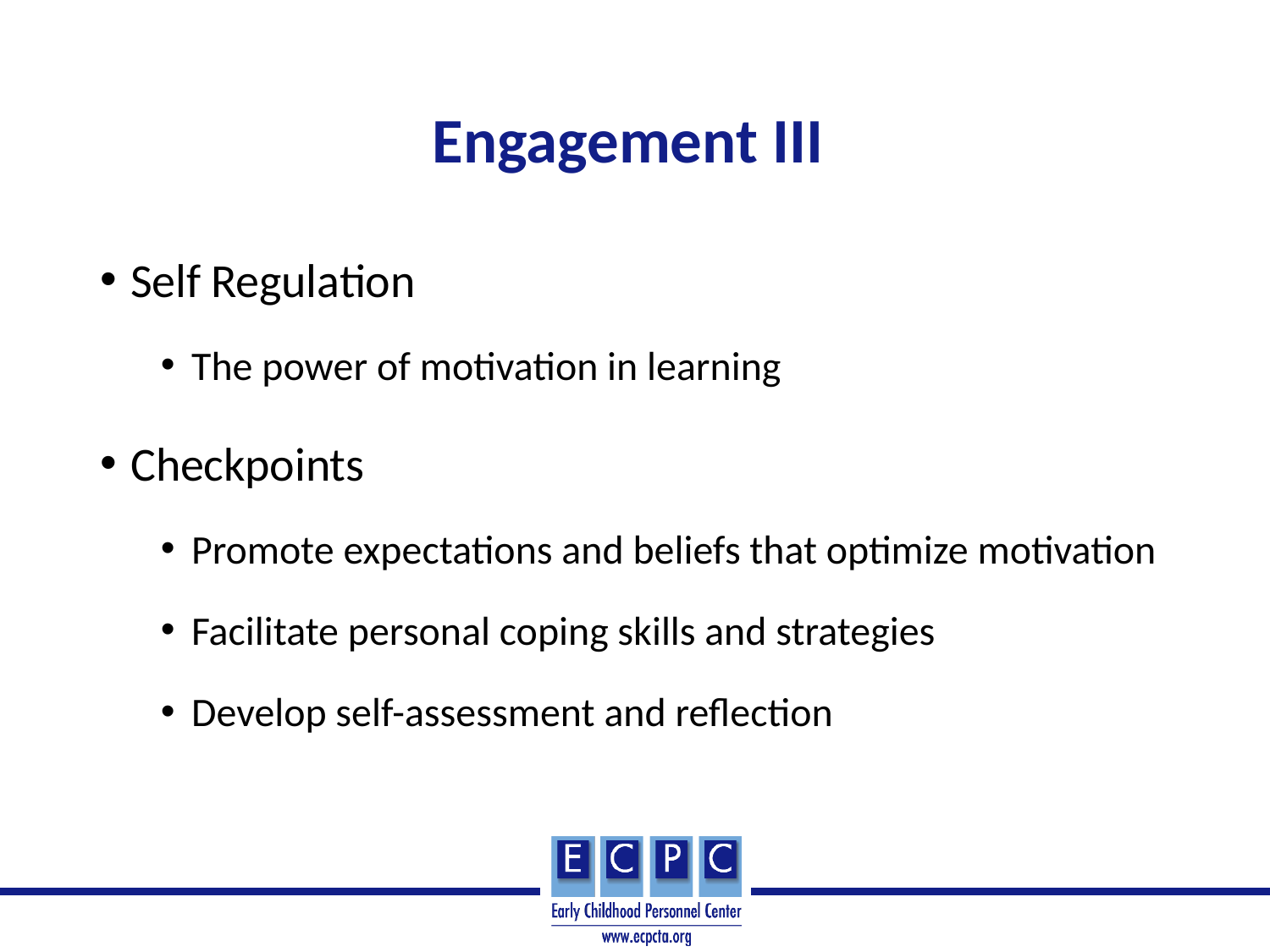

# Engagement III
Self Regulation
The power of motivation in learning
Checkpoints
Promote expectations and beliefs that optimize motivation
Facilitate personal coping skills and strategies
Develop self-assessment and reflection